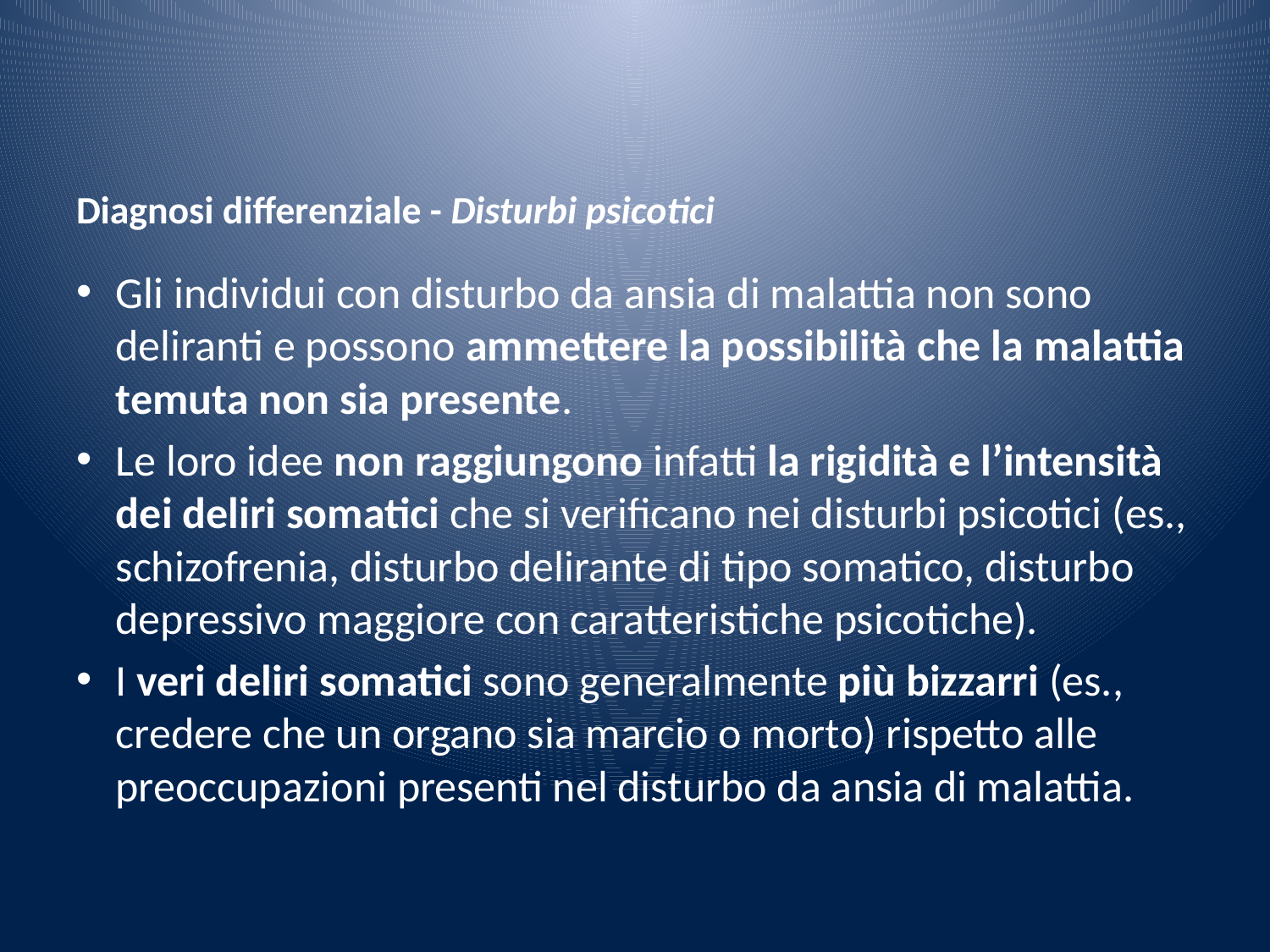

# Diagnosi differenziale - Disturbi psicotici
Gli individui con disturbo da ansia di malattia non sono deliranti e possono ammettere la possibilità che la malattia temuta non sia presente.
Le loro idee non raggiungono infatti la rigidità e l’intensità dei deliri somatici che si verificano nei disturbi psicotici (es., schizofrenia, disturbo delirante di tipo somatico, disturbo depressivo maggiore con caratteristiche psicotiche).
I veri deliri somatici sono generalmente più bizzarri (es., credere che un organo sia marcio o morto) rispetto alle preoccupazioni presenti nel disturbo da ansia di malattia.